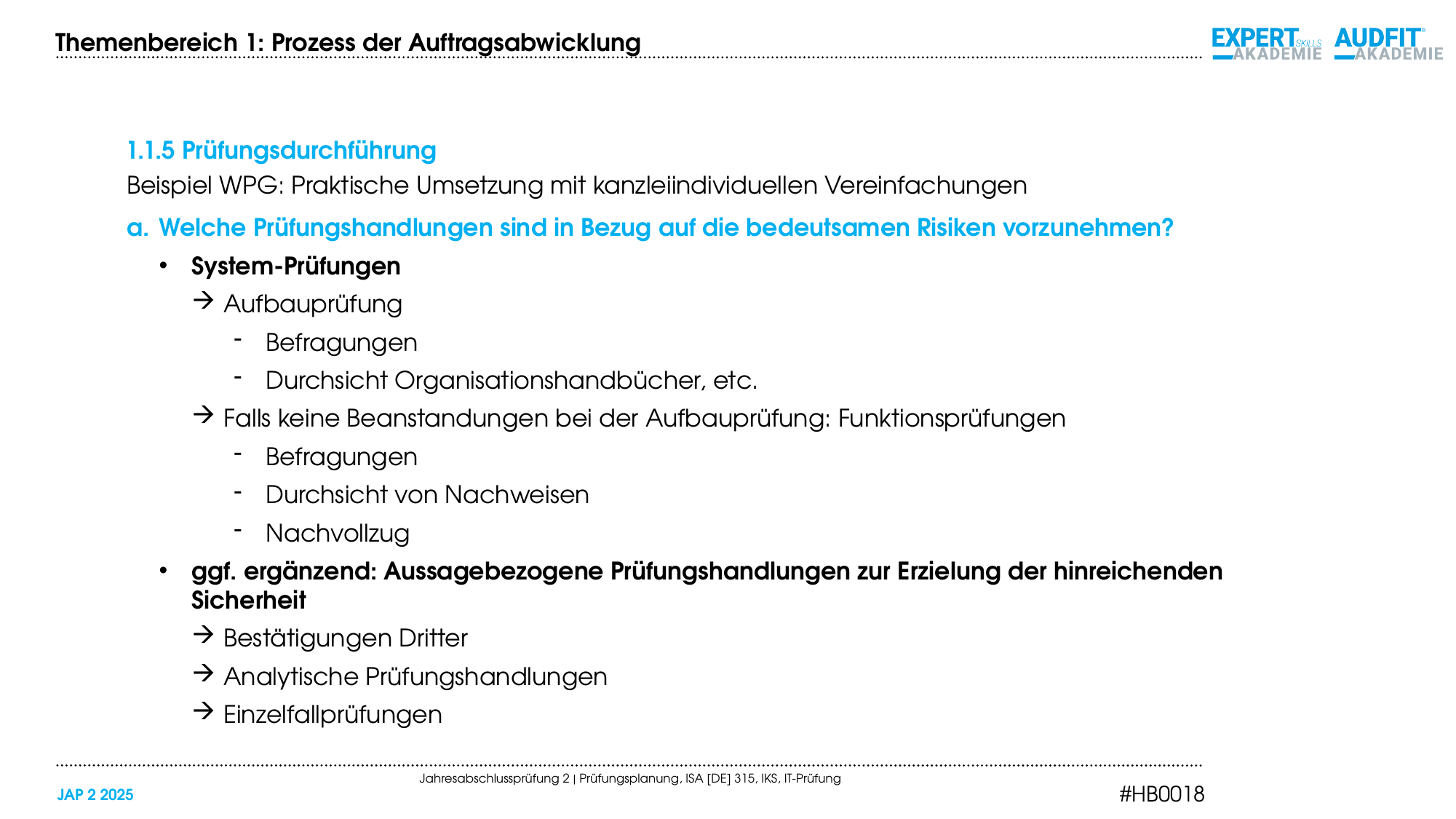

Themenbereich 1: Prozess der Auftragsabwicklung
1.1.5 Prüfungsdurchführung
Beispiel WPG: Praktische Umsetzung mit kanzleiindividuellen Vereinfachungen
Welche Prüfungshandlungen sind in Bezug auf die bedeutsamen Risiken vorzunehmen?
System-Prüfungen
Aufbauprüfung
Befragungen
Durchsicht Organisationshandbücher, etc.
Falls keine Beanstandungen bei der Aufbauprüfung: Funktionsprüfungen
Befragungen
Durchsicht von Nachweisen
Nachvollzug
ggf. ergänzend: Aussagebezogene Prüfungshandlungen zur Erzielung der hinreichenden Sicherheit
Bestätigungen Dritter
Analytische Prüfungshandlungen
Einzelfallprüfungen